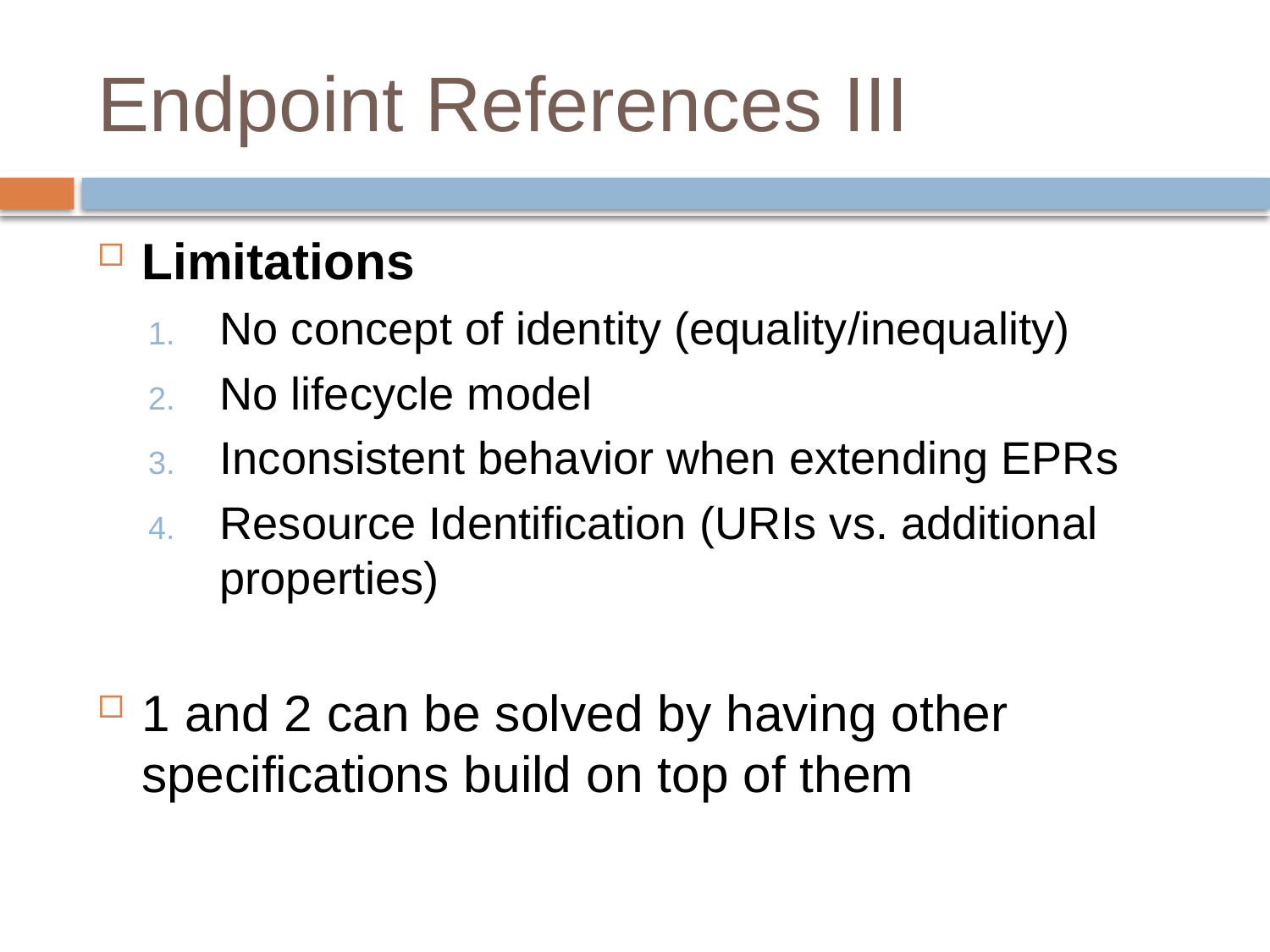

# Endpoint References III
Limitations
No concept of identity (equality/inequality)
No lifecycle model
Inconsistent behavior when extending EPRs
Resource Identification (URIs vs. additional properties)

1 and 2 can be solved by having other specifications build on top of them